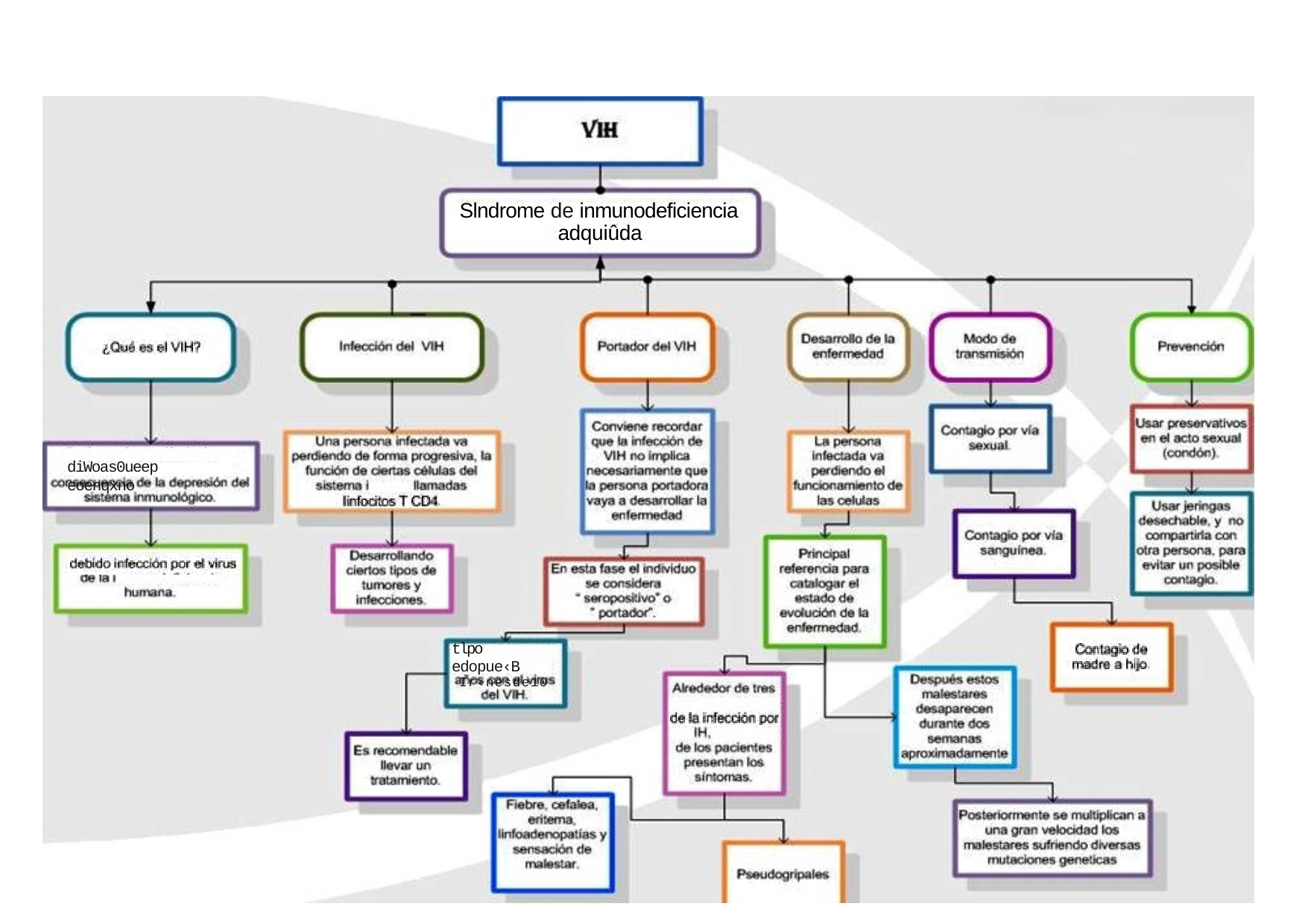

Slndrome de inmunodeficiencia adquiûda
diWoas0ueep eoenqxno
tlpo edopue‹B
Ir‹nësde10